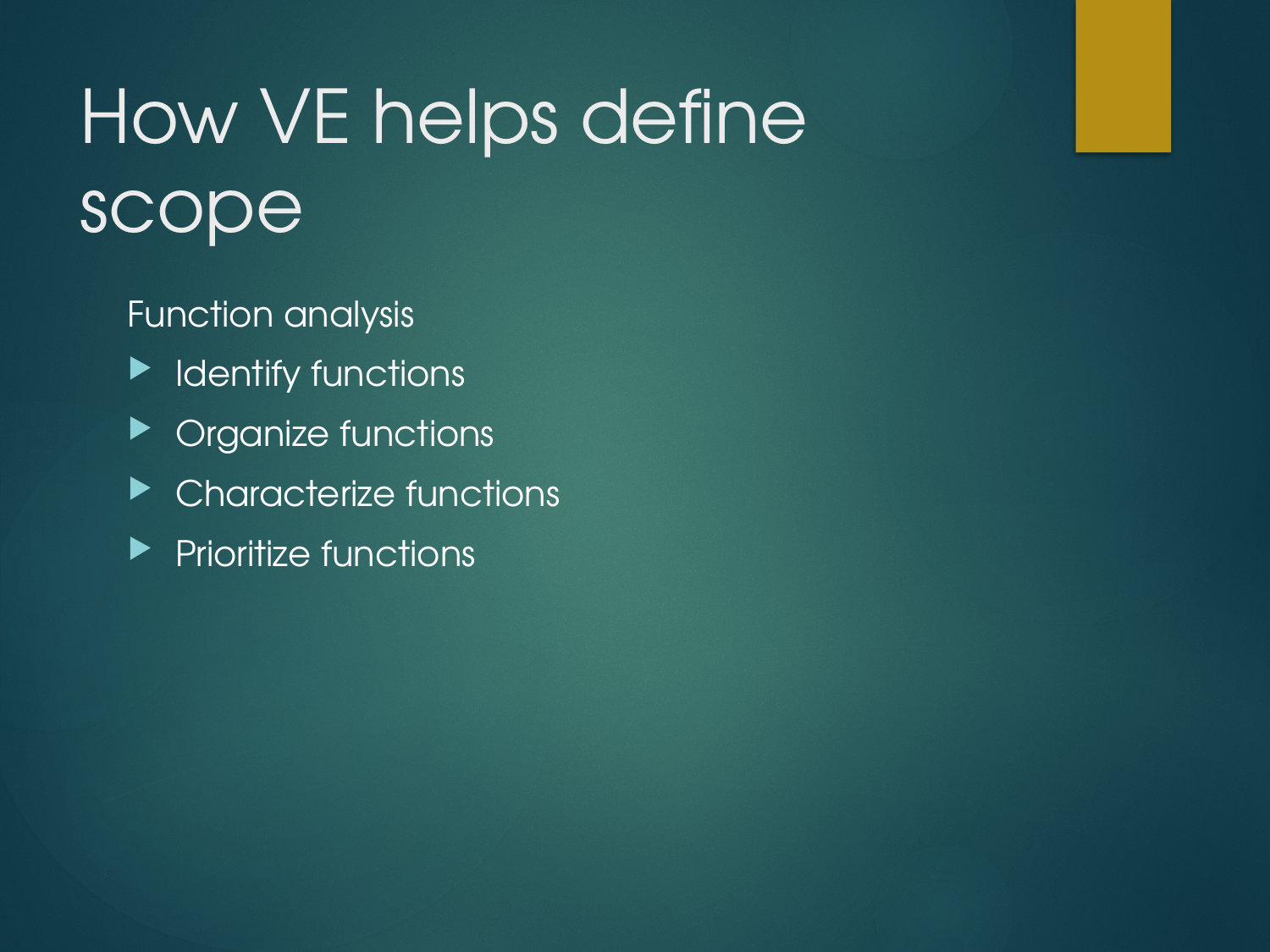

# How VE helps define scope
Function analysis
Identify functions
Organize functions
Characterize functions
Prioritize functions